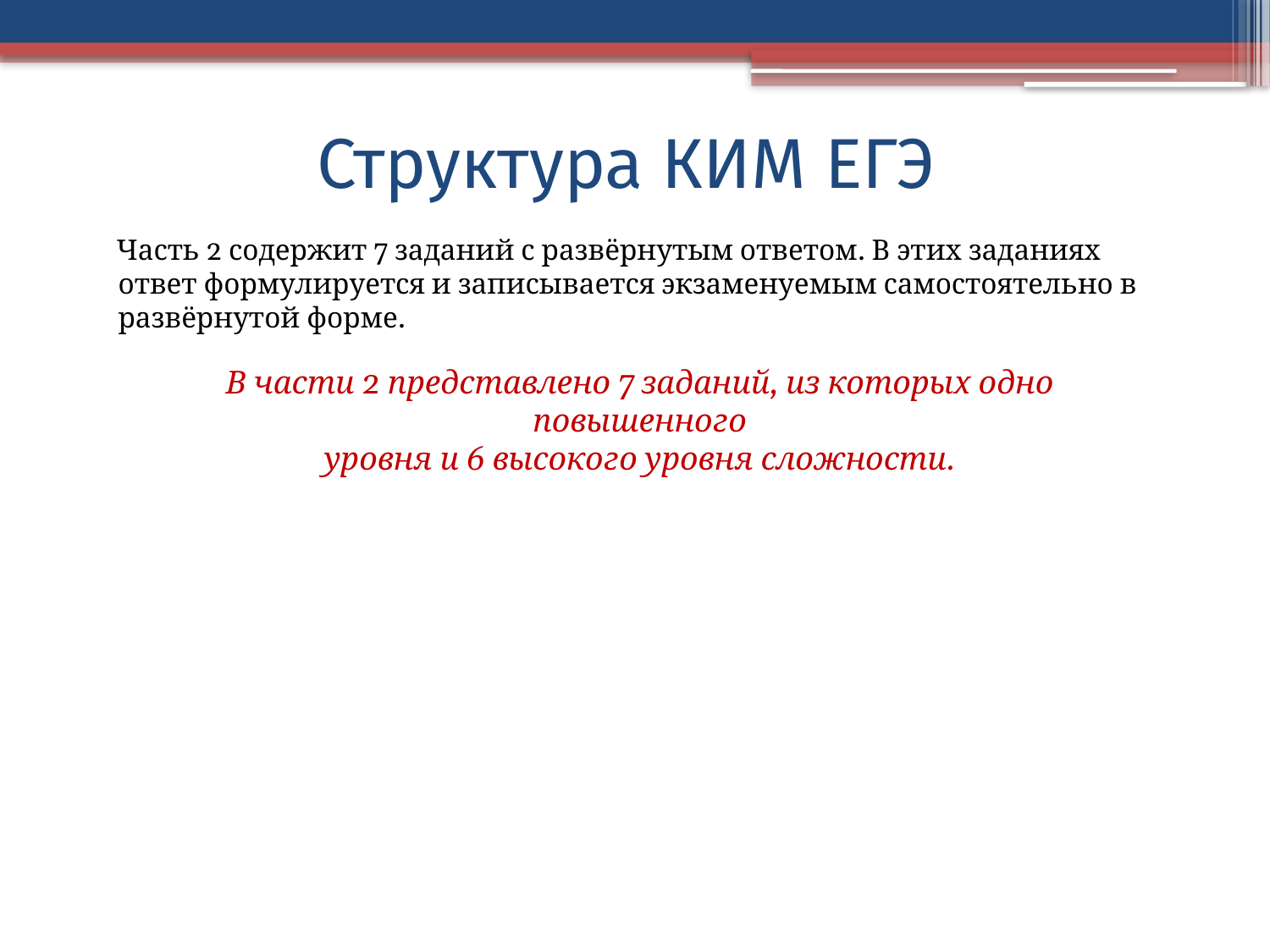

# Структура КИМ ЕГЭ
     Часть 2 содержит 7 заданий с развёрнутым ответом. В этих заданиях ответ формулируется и записывается экзаменуемым самостоятельно в развёрнутой форме.
В части 2 представлено 7 заданий, из которых одно повышенного
уровня и 6 высокого уровня сложности.